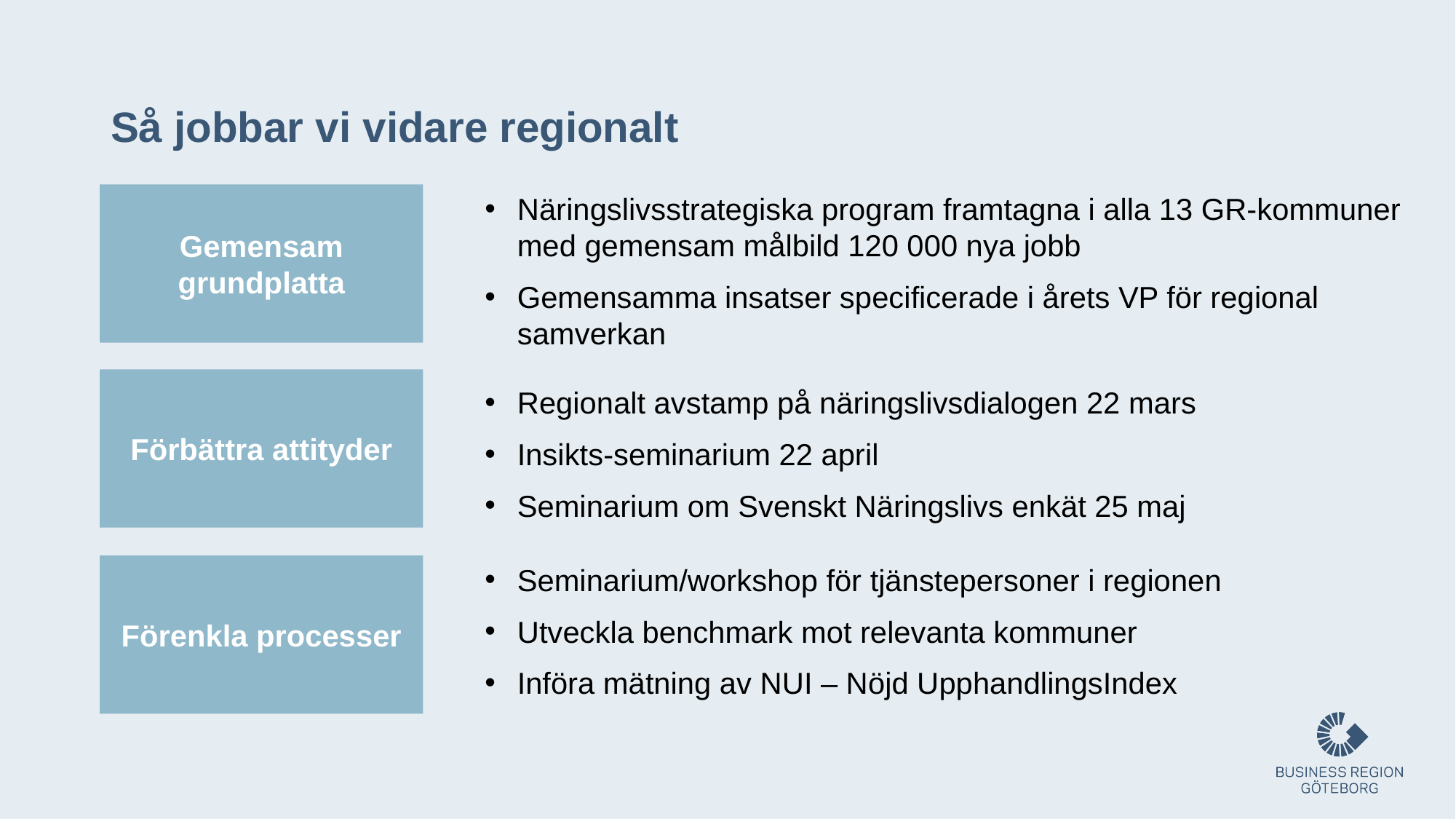

# Så jobbar vi vidare regionalt
Gemensam grundplatta
Näringslivsstrategiska program framtagna i alla 13 GR-kommuner med gemensam målbild 120 000 nya jobb
Gemensamma insatser specificerade i årets VP för regional samverkan

Förbättra attityder
Regionalt avstamp på näringslivsdialogen 22 mars
Insikts-seminarium 22 april
Seminarium om Svenskt Näringslivs enkät 25 maj

Förenkla processer
Seminarium/workshop för tjänstepersoner i regionen
Utveckla benchmark mot relevanta kommuner
Införa mätning av NUI – Nöjd UpphandlingsIndex